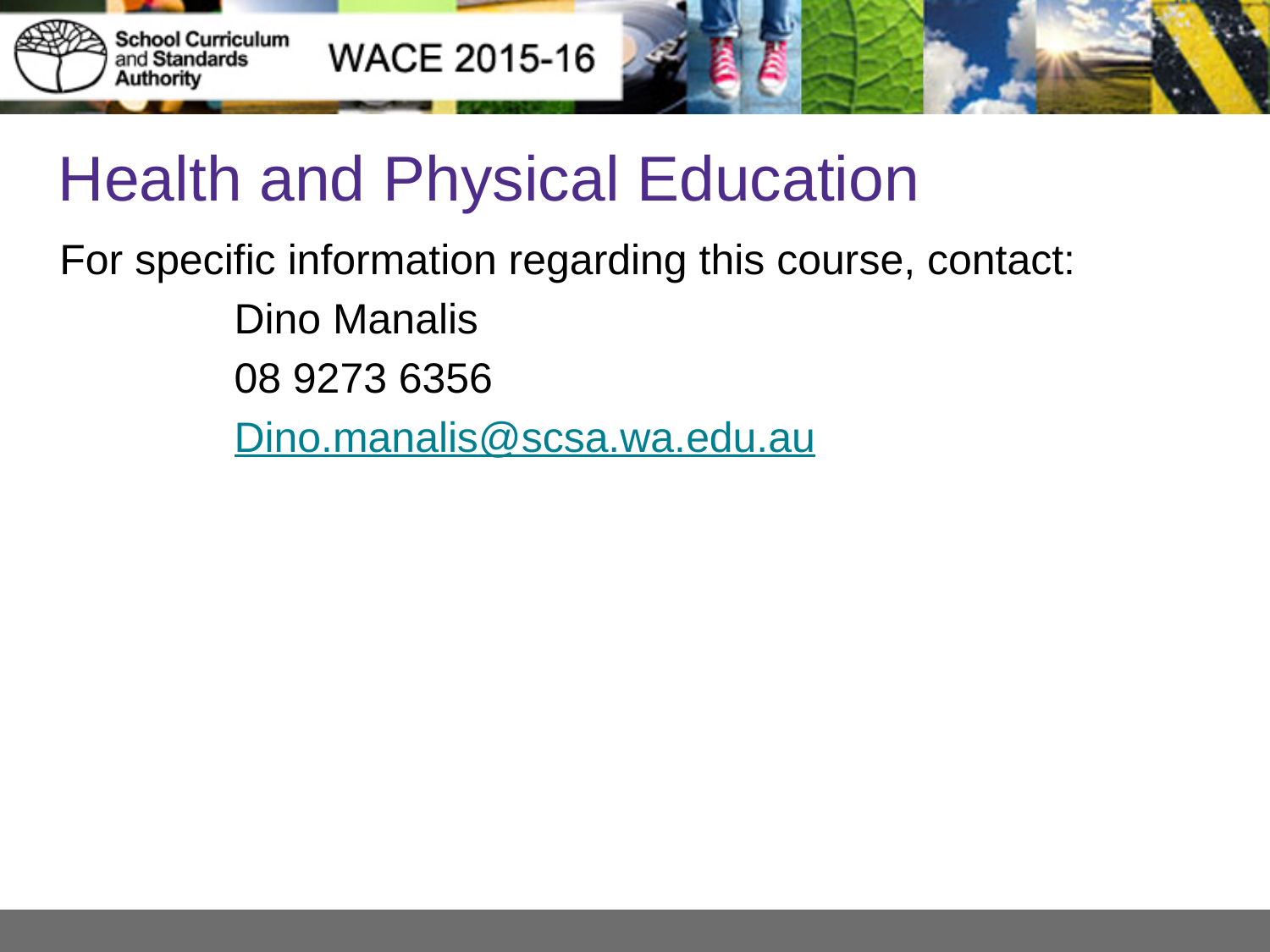

# Health and Physical Education
For specific information regarding this course, contact:
Dino Manalis
08 9273 6356
Dino.manalis@scsa.wa.edu.au